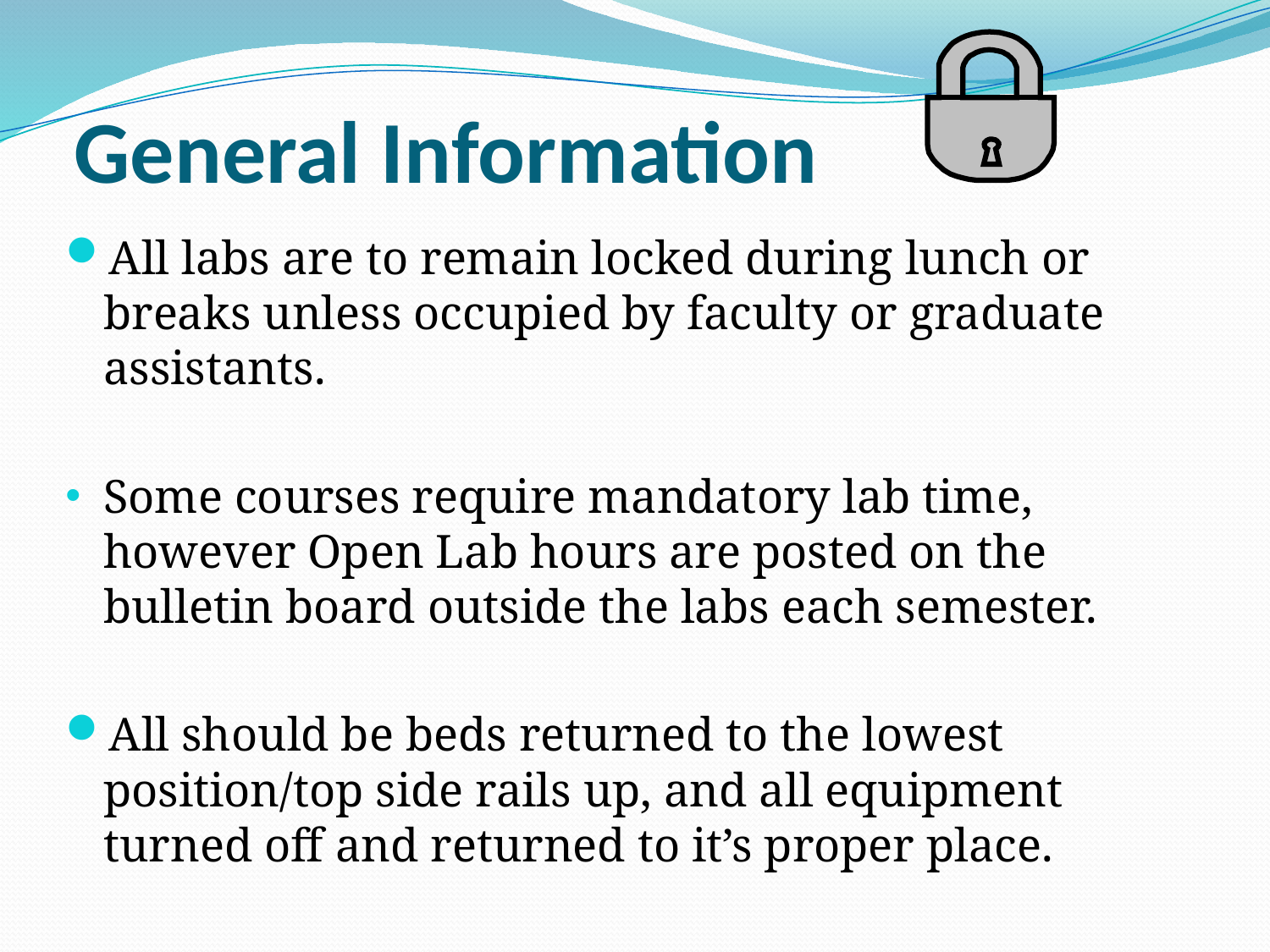

# General Information
All labs are to remain locked during lunch or breaks unless occupied by faculty or graduate assistants.

Some courses require mandatory lab time, however Open Lab hours are posted on the bulletin board outside the labs each semester.

All should be beds returned to the lowest position/top side rails up, and all equipment turned off and returned to it’s proper place.